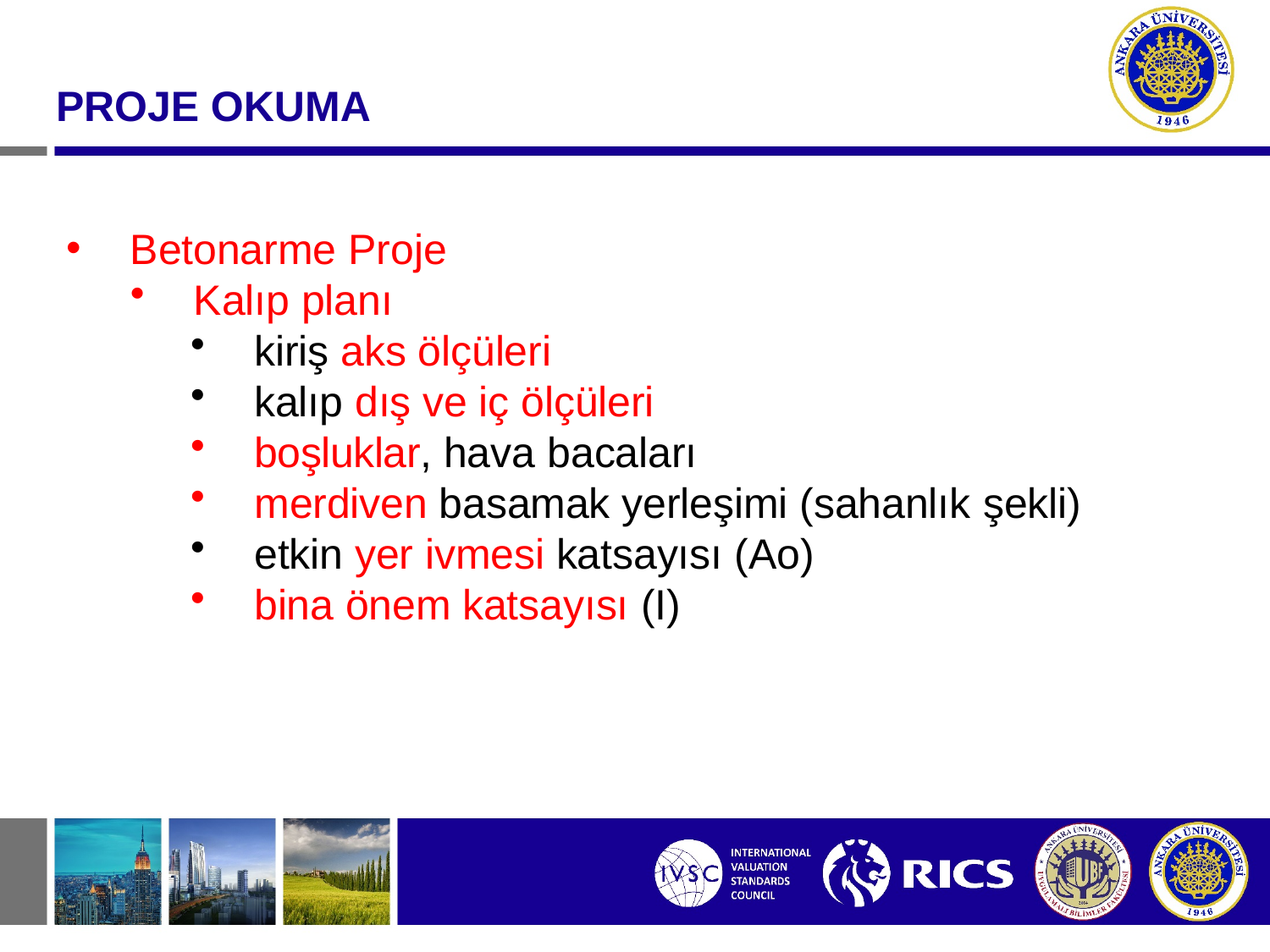

#
PROJE OKUMA
Betonarme Proje
Kalıp planı
kiriş aks ölçüleri
kalıp dış ve iç ölçüleri
boşluklar, hava bacaları
merdiven basamak yerleşimi (sahanlık şekli)
etkin yer ivmesi katsayısı (Ao)
bina önem katsayısı (I)